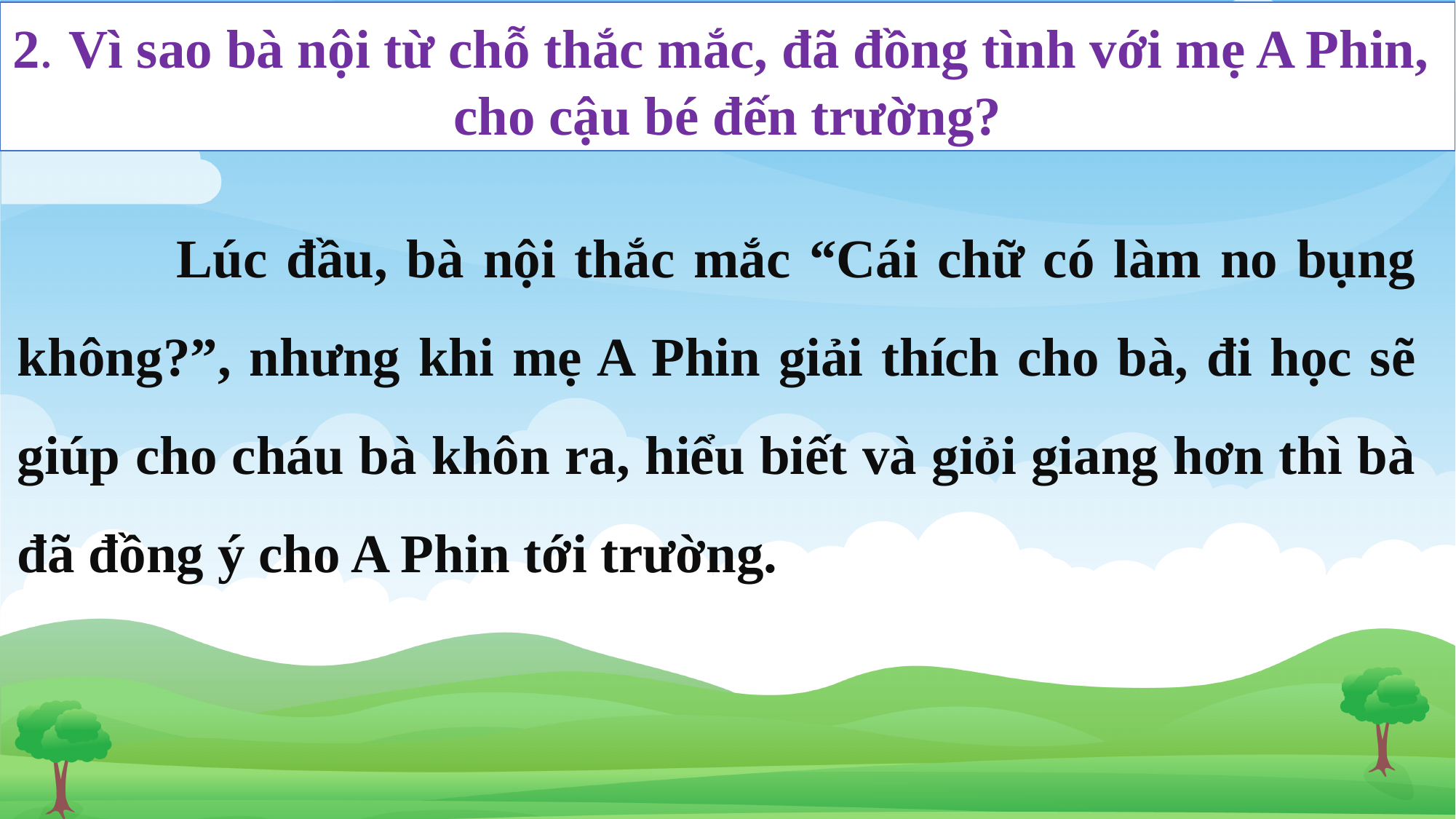

2. Vì sao bà nội từ chỗ thắc mắc, đã đồng tình với mẹ A Phin,
cho cậu bé đến trường?
         Lúc đầu, bà nội thắc mắc “Cái chữ có làm no bụng không?”, nhưng khi mẹ A Phin giải thích cho bà, đi học sẽ giúp cho cháu bà khôn ra, hiểu biết và giỏi giang hơn thì bà đã đồng ý cho A Phin tới trường.